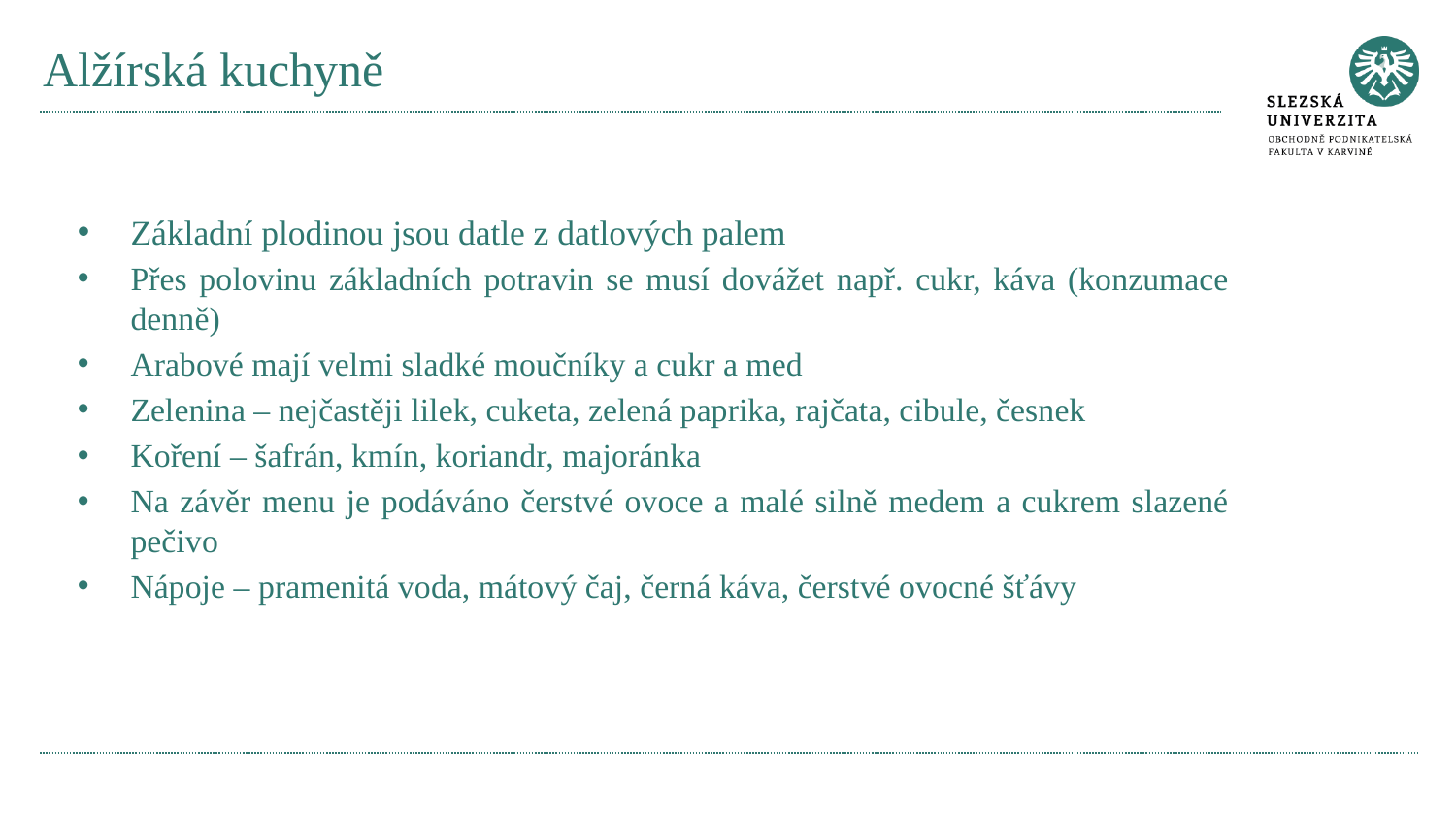

# Alžírská kuchyně
Základní plodinou jsou datle z datlových palem
Přes polovinu základních potravin se musí dovážet např. cukr, káva (konzumace denně)
Arabové mají velmi sladké moučníky a cukr a med
Zelenina – nejčastěji lilek, cuketa, zelená paprika, rajčata, cibule, česnek
Koření – šafrán, kmín, koriandr, majoránka
Na závěr menu je podáváno čerstvé ovoce a malé silně medem a cukrem slazené pečivo
Nápoje – pramenitá voda, mátový čaj, černá káva, čerstvé ovocné šťávy